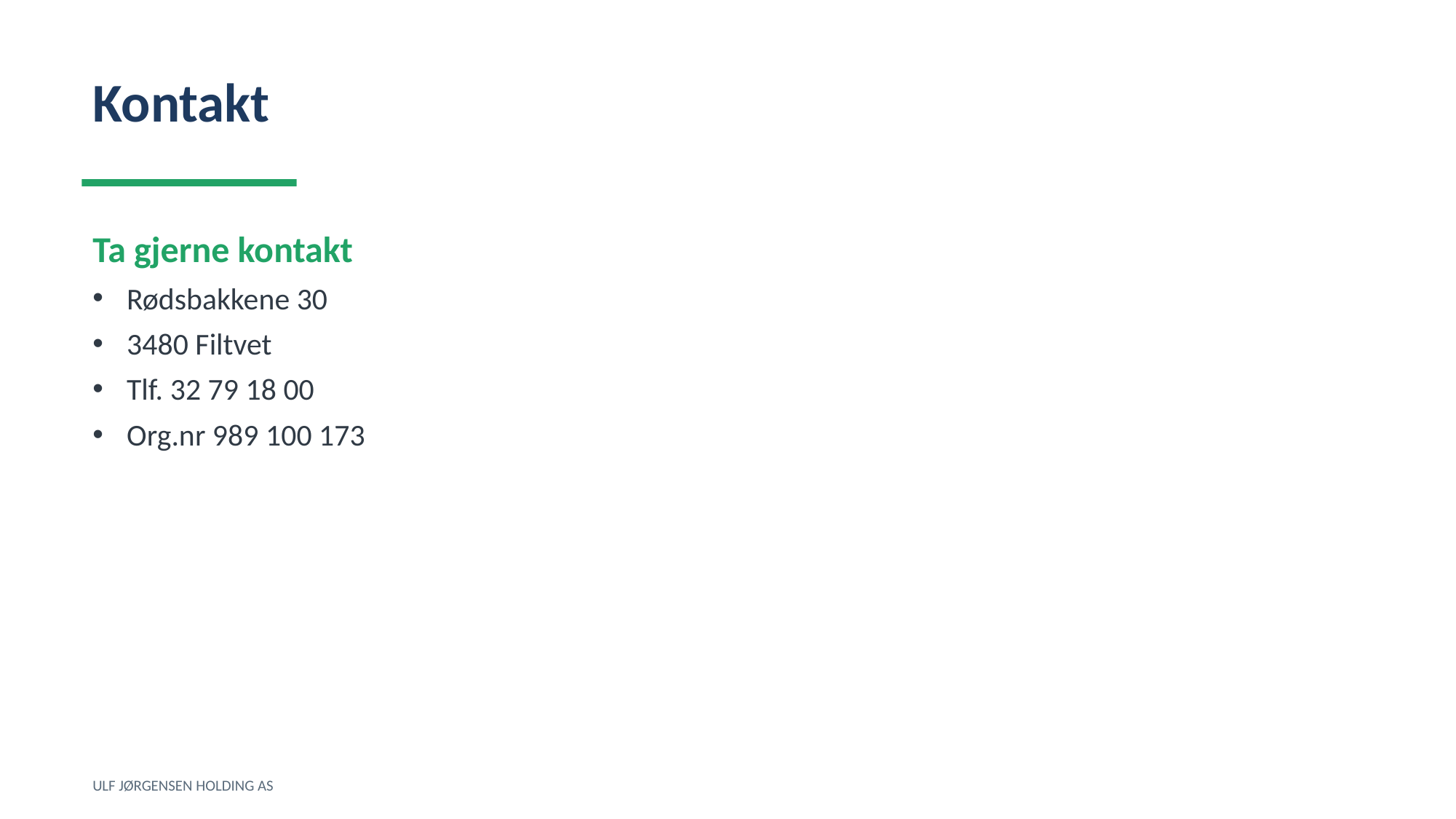

Kontakt

Ta gjerne kontakt
Rødsbakkene 30
3480 Filtvet
Tlf. 32 79 18 00
Org.nr 989 100 173
ULF JØRGENSEN HOLDING AS